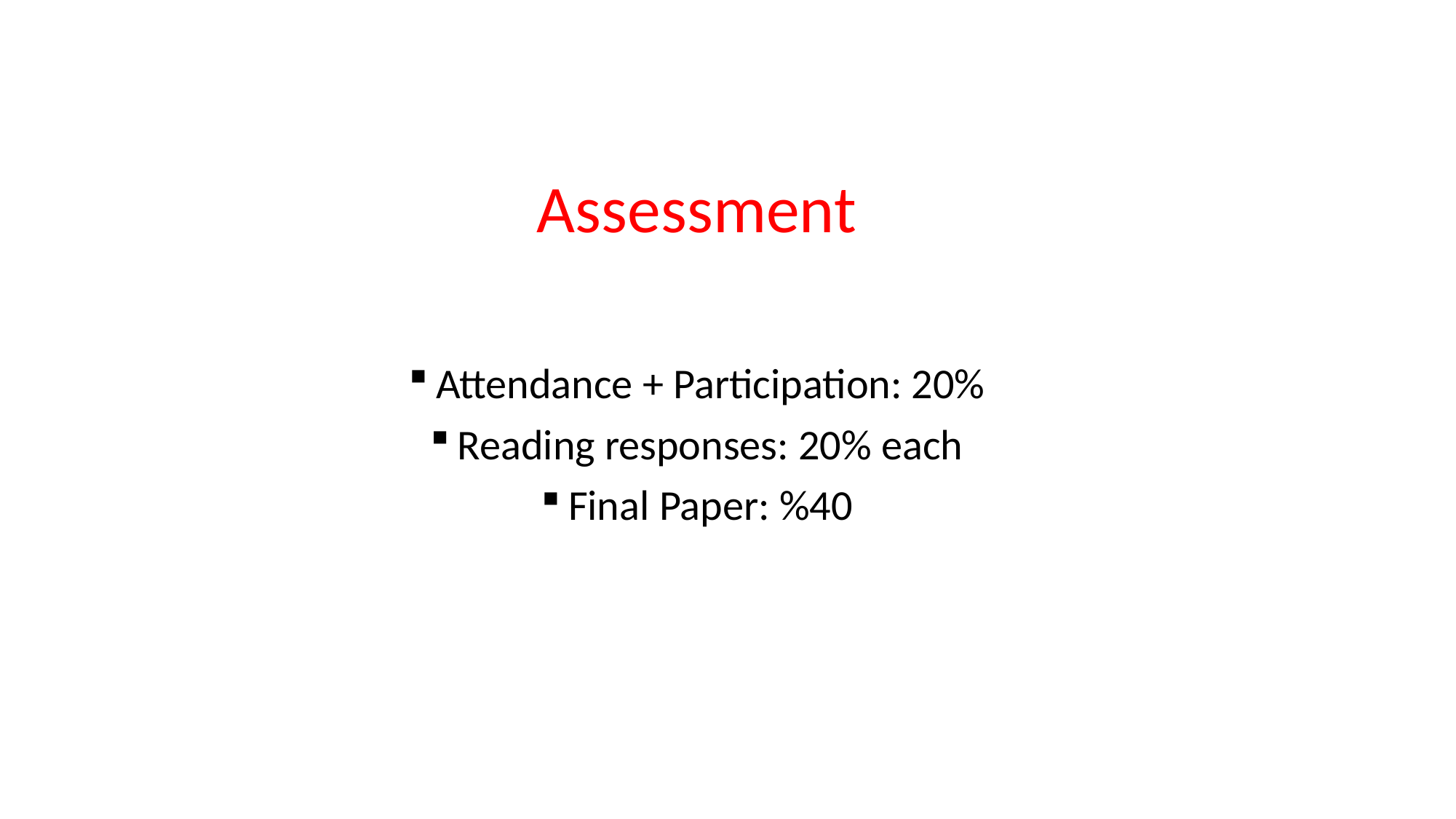

# Assessment

Attendance + Participation: 20%
Reading responses: 20% each
Final Paper: %40